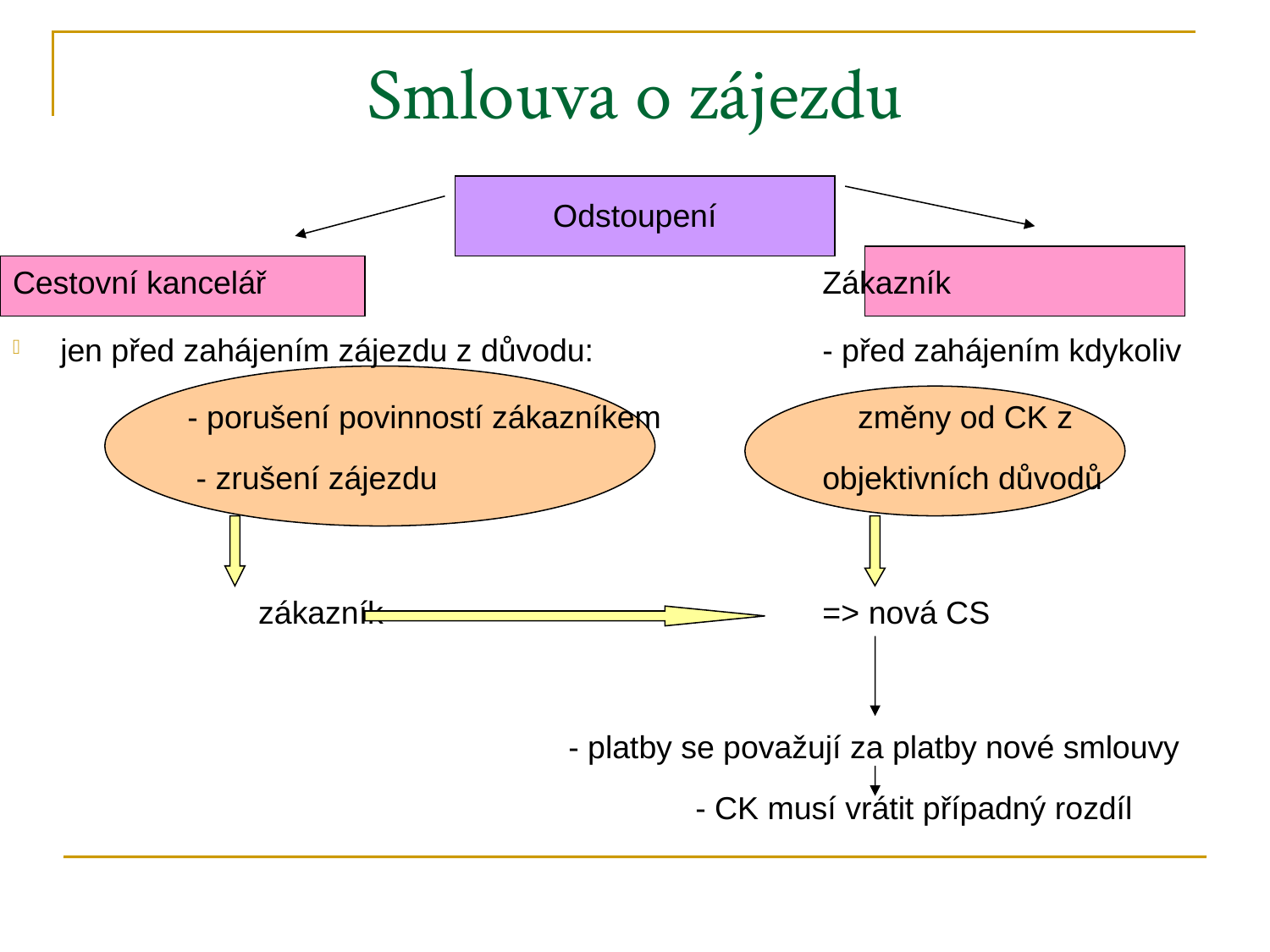

# Smlouva o zájezdu
Odstoupení
Cestovní kancelář					Zákazník
jen před zahájením zájezdu z důvodu:		- před zahájením kdykoliv
		- porušení povinností zákazníkem		    změny od CK z 		 - zrušení zájezdu 			objektivních důvodů

		        zákazník				=> nová CS

					- platby se považují za platby nové smlouvy						- CK musí vrátit případný rozdíl